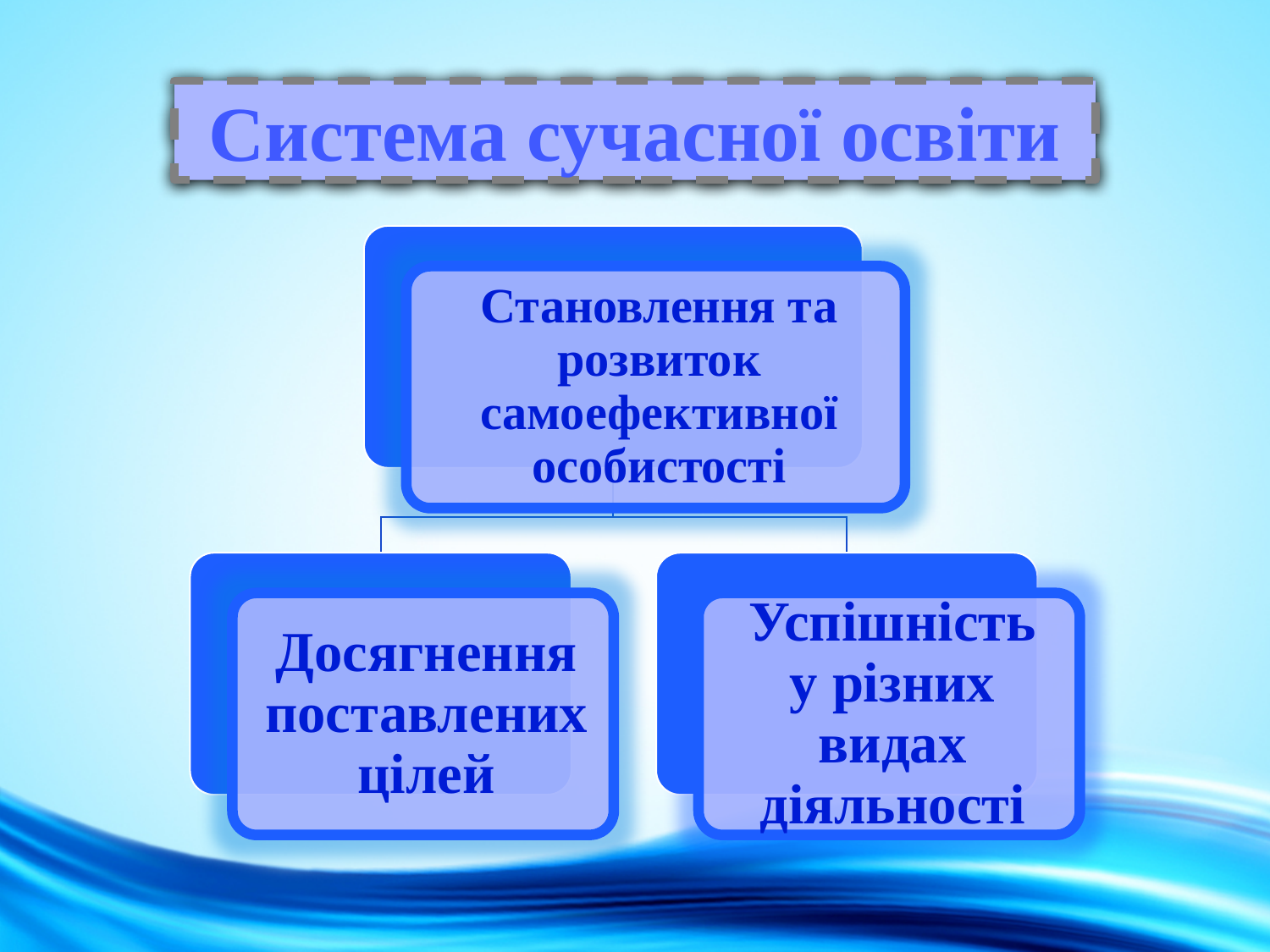

# Система сучасної освіти
Становлення та розвиток самоефективної особистості
Досягнення поставлених цілей
Успішність у різних видах діяльності